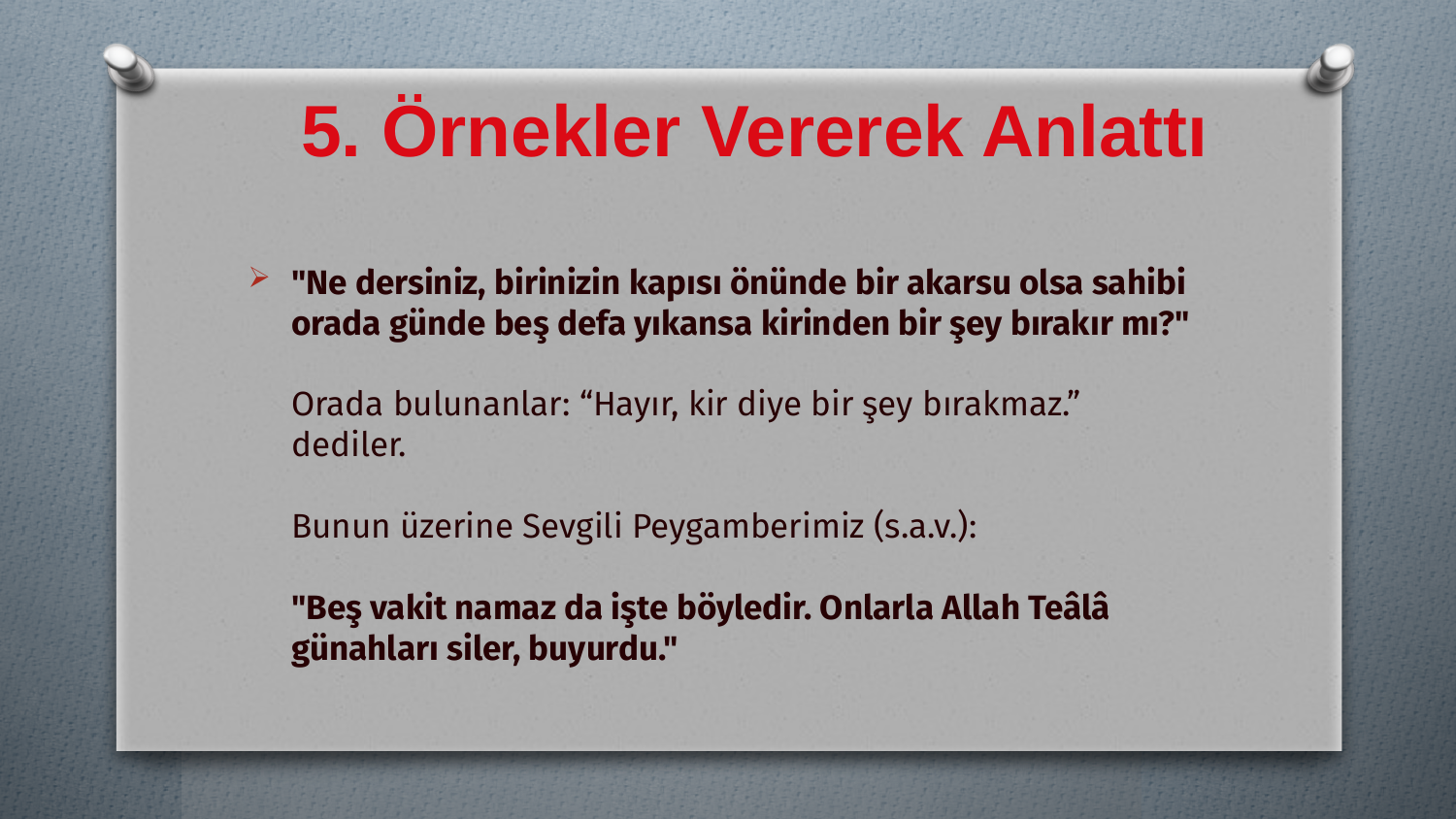

# 5. Örnekler Vererek Anlattı
"Ne dersiniz, birinizin kapısı önünde bir akarsu olsa sahibi orada günde beş defa yıkansa kirinden bir şey bırakır mı?"
Orada bulunanlar: “Hayır, kir diye bir şey bırakmaz.” dediler.
Bunun üzerine Sevgili Peygamberimiz (s.a.v.):
"Beş vakit namaz da işte böyledir. Onlarla Allah Teâlâ günahları siler, buyurdu."